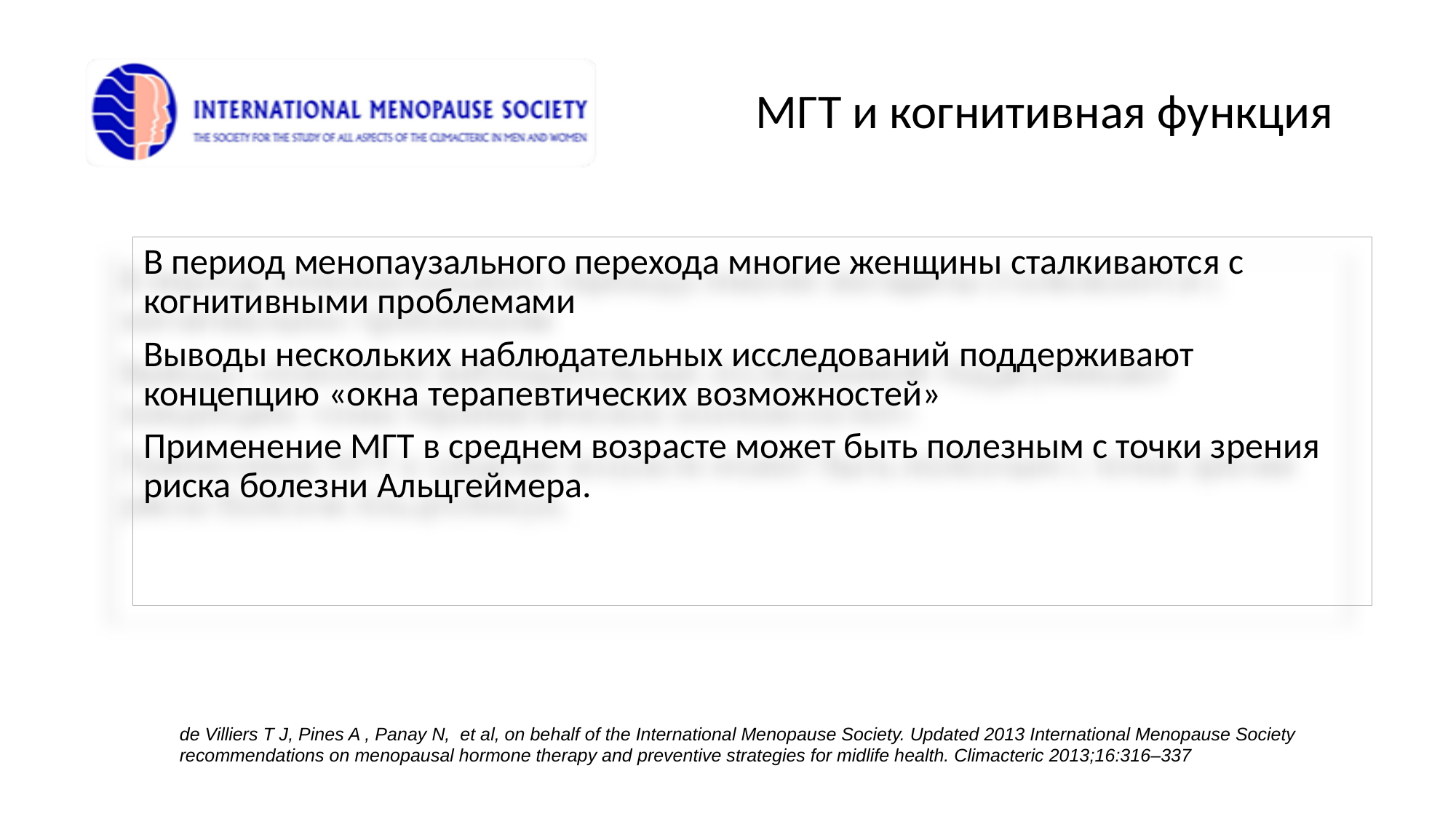

# МГТ и когнитивная функция
В период менопаузального перехода многие женщины сталкиваются с  когнитивными проблемами
Выводы нескольких наблюдательных исследований поддерживают концепцию «окна терапевтических возможностей»
Применение МГТ в среднем возрасте может быть полезным с точки зрения риска болезни Альцгеймера.
de Villiers T J, Pines A , Panay N,  et al, on behalf of the International Menopause Society. Updated 2013 International Menopause Society recommendations on menopausal hormone therapy and preventive strategies for midlife health. Climacteric 2013;16:316–337